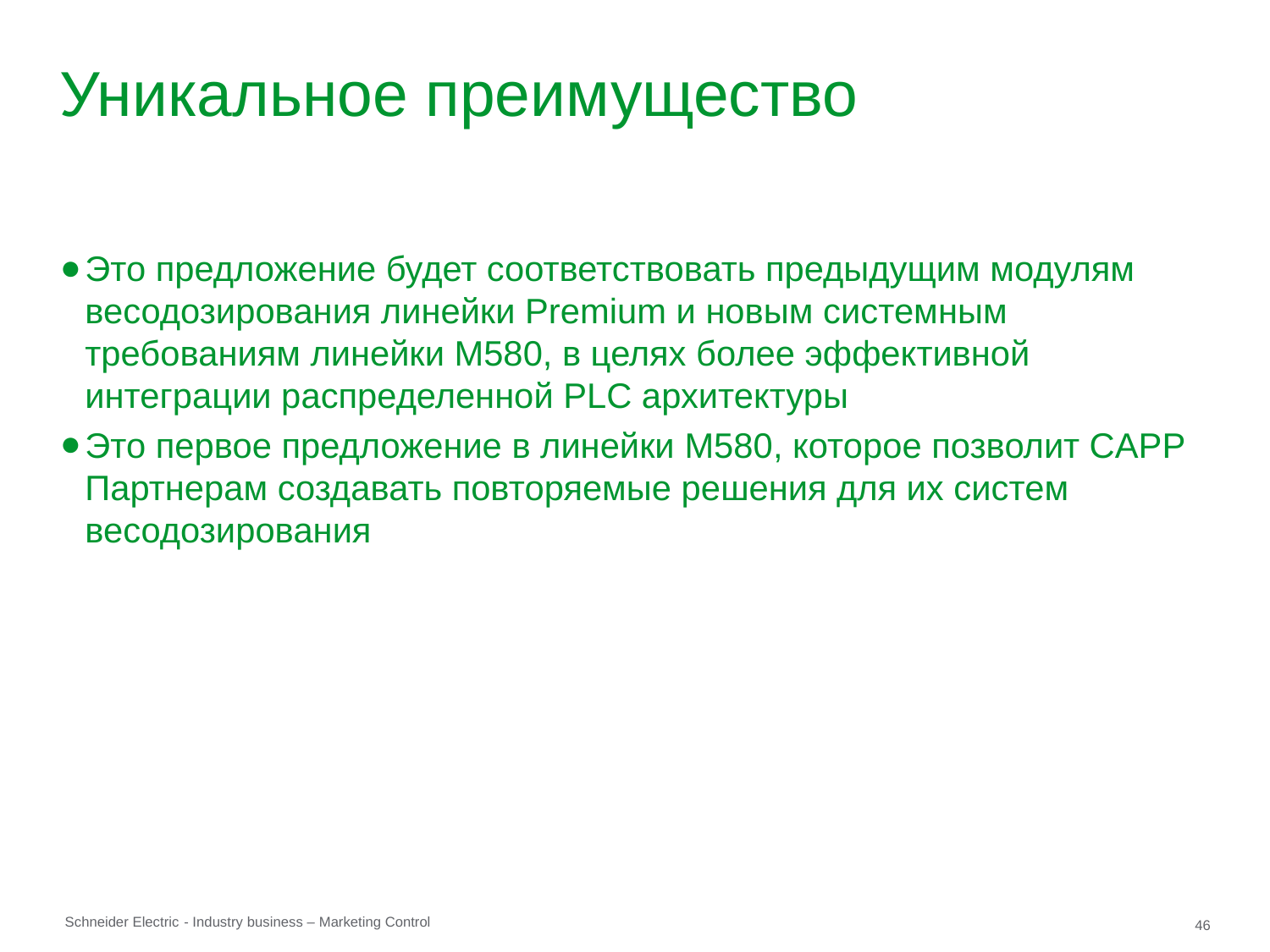

# Уникальное преимущество
Это предложение будет соответствовать предыдущим модулям весодозирования линейки Premium и новым системным требованиям линейки M580, в целях более эффективной интеграции распределенной PLC архитектуры
Это первое предложение в линейки M580, которое позволит CAPP Партнерам создавать повторяемые решения для их систем весодозирования